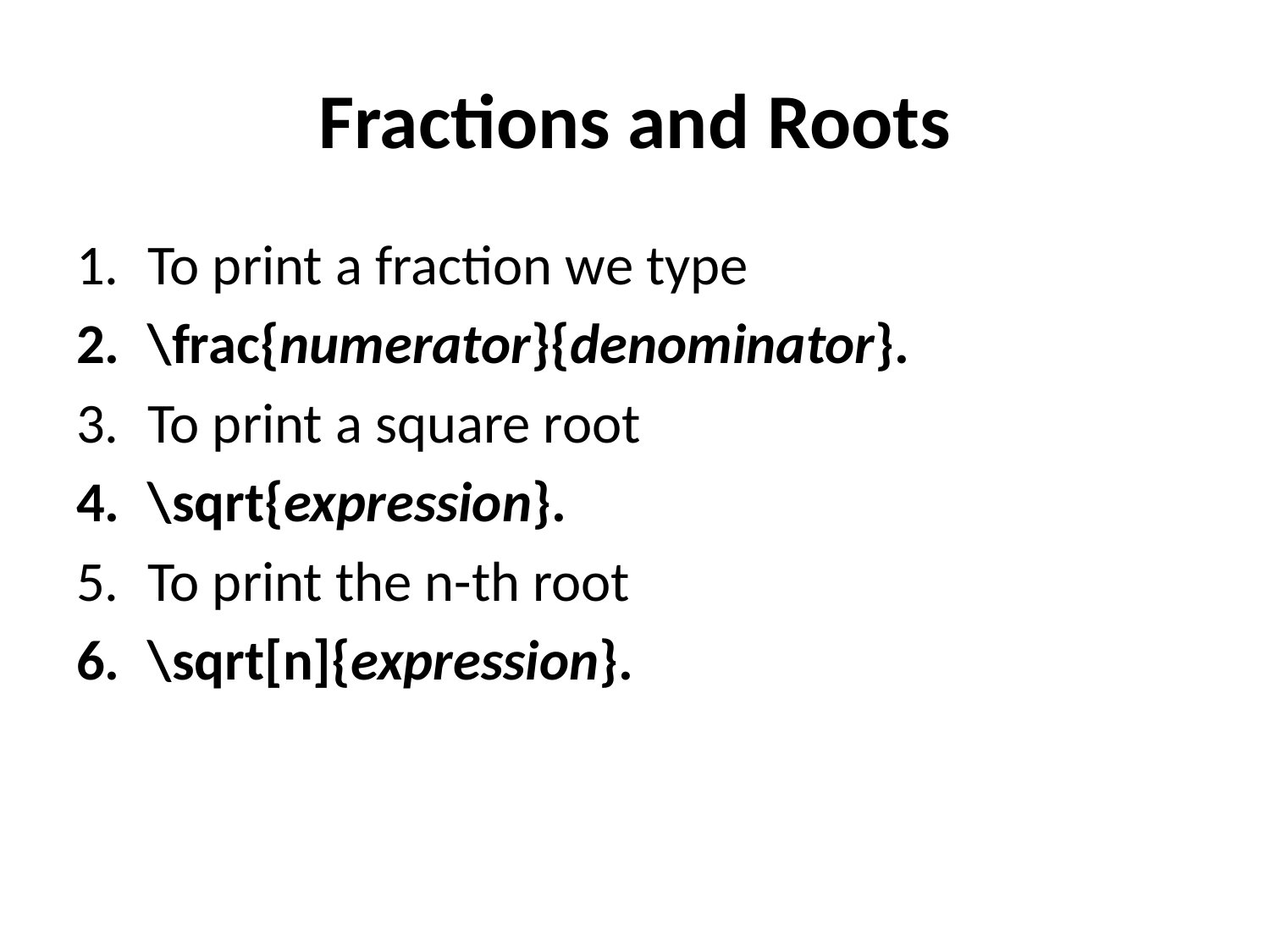

# Fractions and Roots
To print a fraction we type
\frac{numerator}{denominator}.
To print a square root
\sqrt{expression}.
To print the n-th root
\sqrt[n]{expression}.